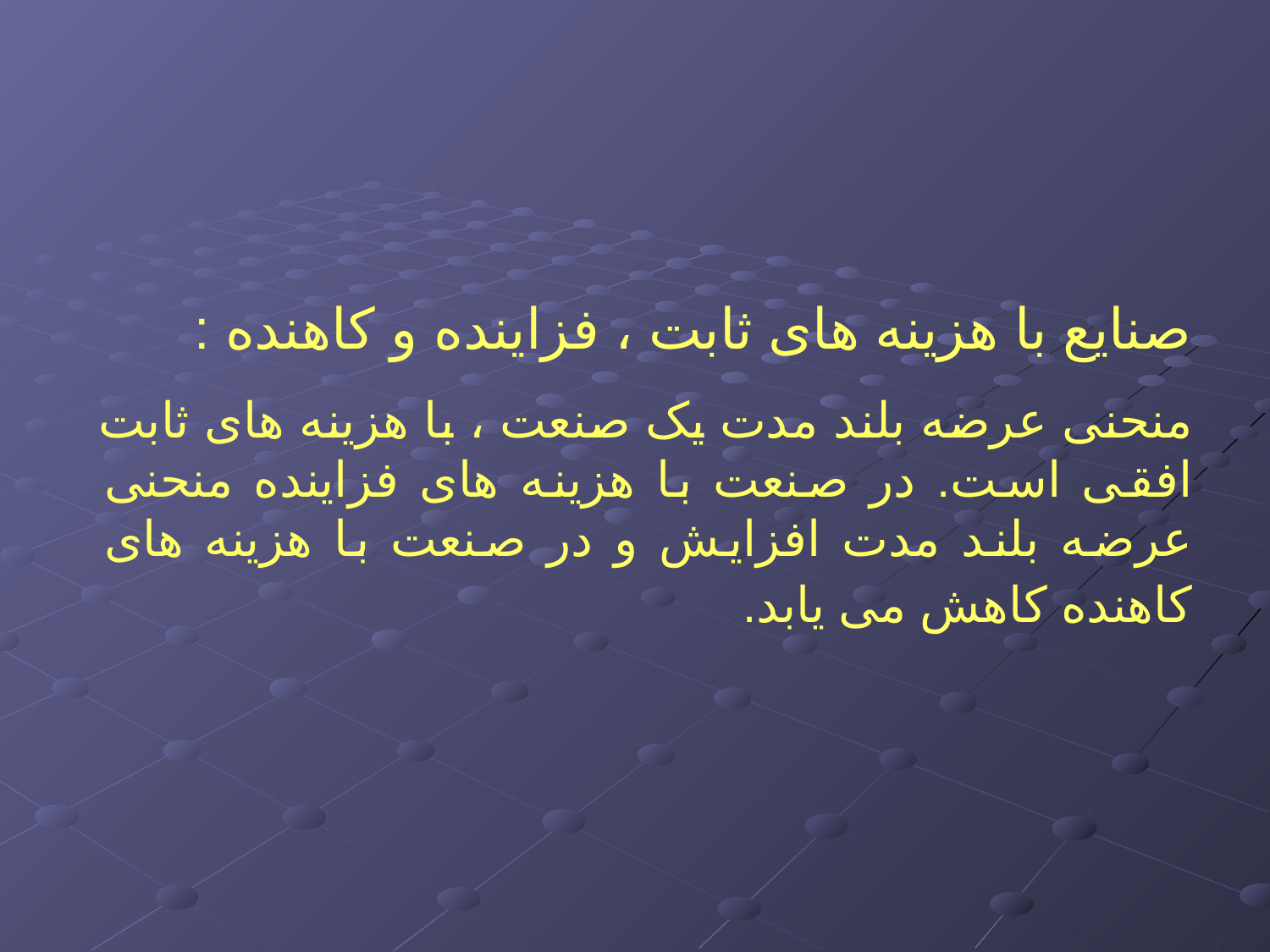

صنایع با هزینه های ثابت ، فزاینده و کاهنده :
منحنی عرضه بلند مدت یک صنعت ، با هزینه های ثابت افقی است. در صنعت با هزینه های فزاینده منحنی عرضه بلند مدت افزایش و در صنعت با هزینه های کاهنده کاهش می یابد.